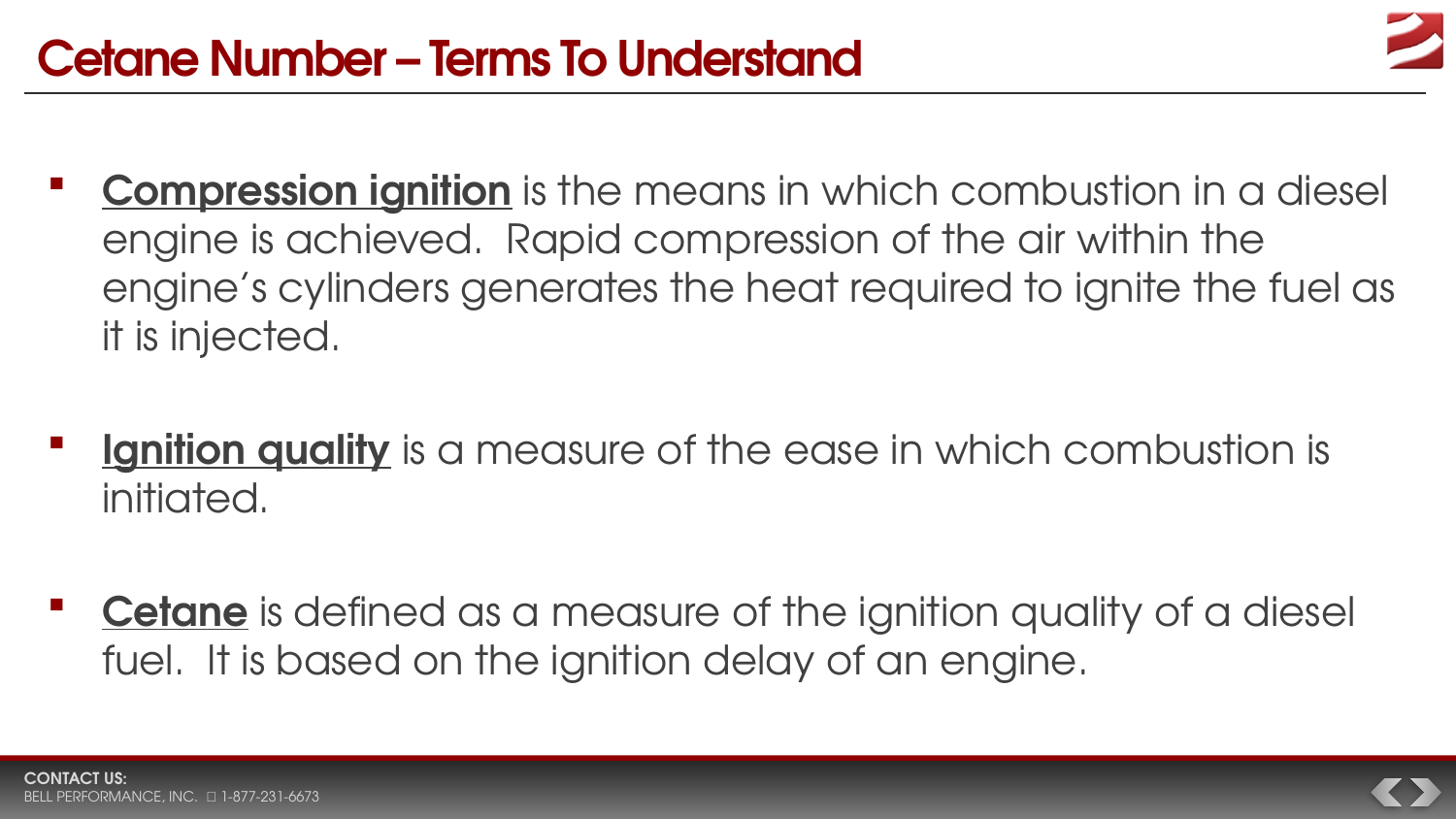

# Cetane Number – Terms To Understand

Compression ignition is the means in which combustion in a diesel engine is achieved.  Rapid compression of the air within the engine’s cylinders generates the heat required to ignite the fuel as it is injected.

Ignition quality is a measure of the ease in which combustion is initiated.

Cetane is defined as a measure of the ignition quality of a diesel fuel.  It is based on the ignition delay of an engine.